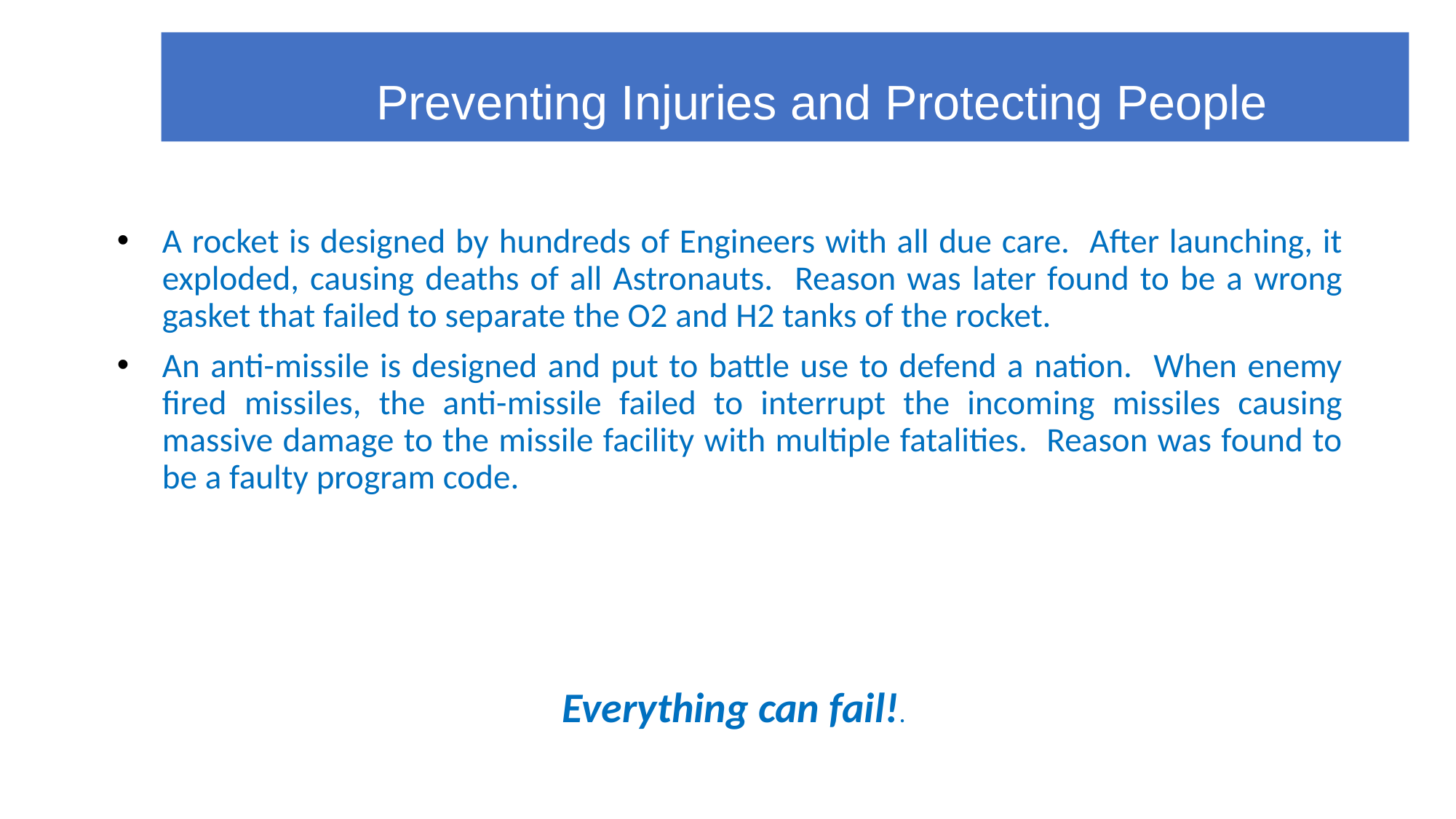

Preventing Injuries and Protecting People
#
A rocket is designed by hundreds of Engineers with all due care.  After launching, it exploded, causing deaths of all Astronauts.  Reason was later found to be a wrong gasket that failed to separate the O2 and H2 tanks of the rocket.
An anti-missile is designed and put to battle use to defend a nation.  When enemy fired missiles, the anti-missile failed to interrupt the incoming missiles causing massive damage to the missile facility with multiple fatalities.  Reason was found to be a faulty program code.

Everything can fail!.